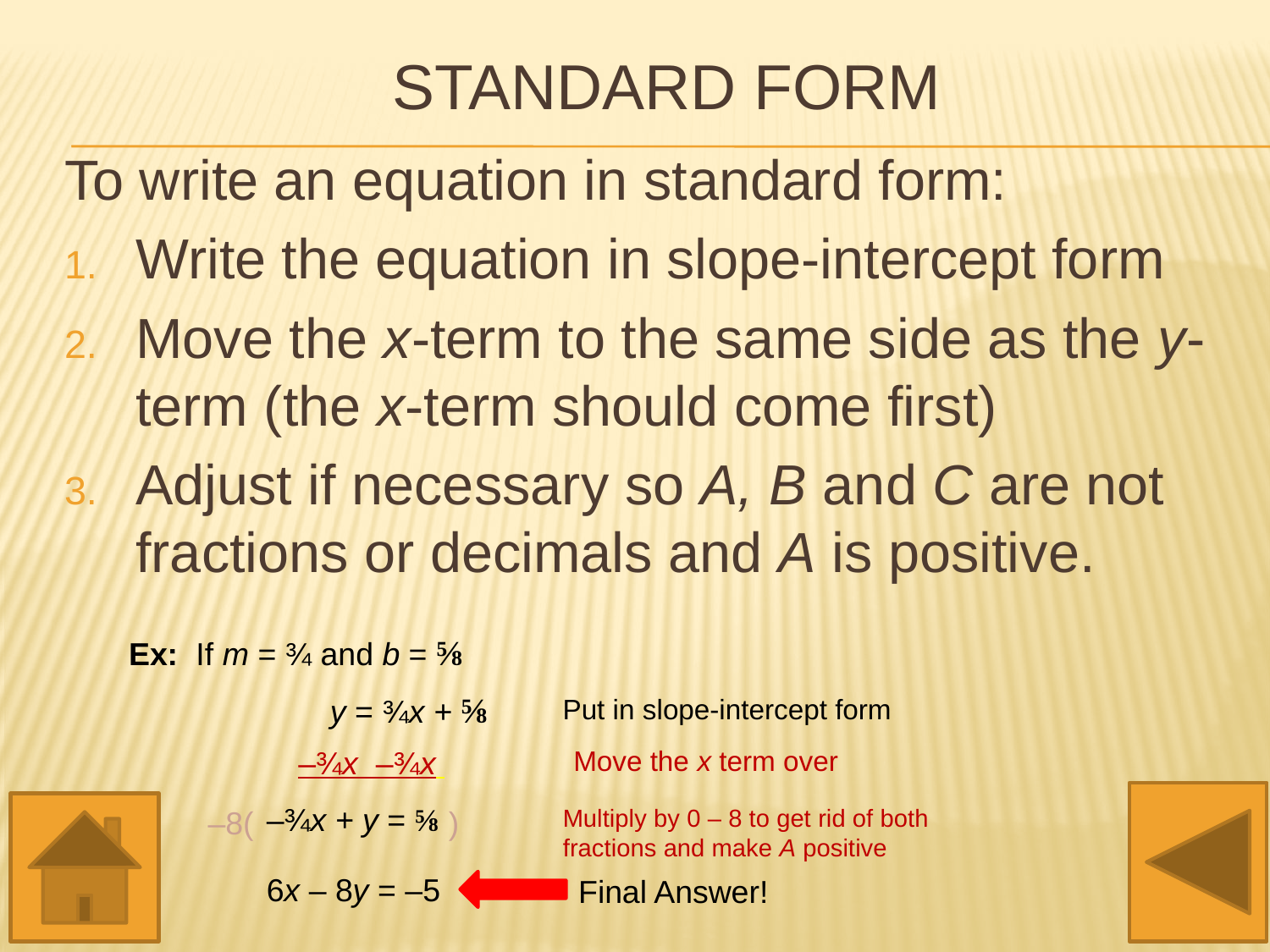

# Standard Form
To write an equation in standard form:
Write the equation in slope-intercept form
Move the x-term to the same side as the y-term (the x-term should come first)
Adjust if necessary so A, B and C are not fractions or decimals and A is positive.

Ex:  If m = ¾ and b = ⅝
 y = ¾x + ⅝
Put in slope-intercept form
–¾x  –¾x
Move the x term over

–¾x + y = ⅝
–8(                      )
Multiply by 0 – 8 to get rid of both fractions and make A positive
6x – 8y = –5
Final Answer!